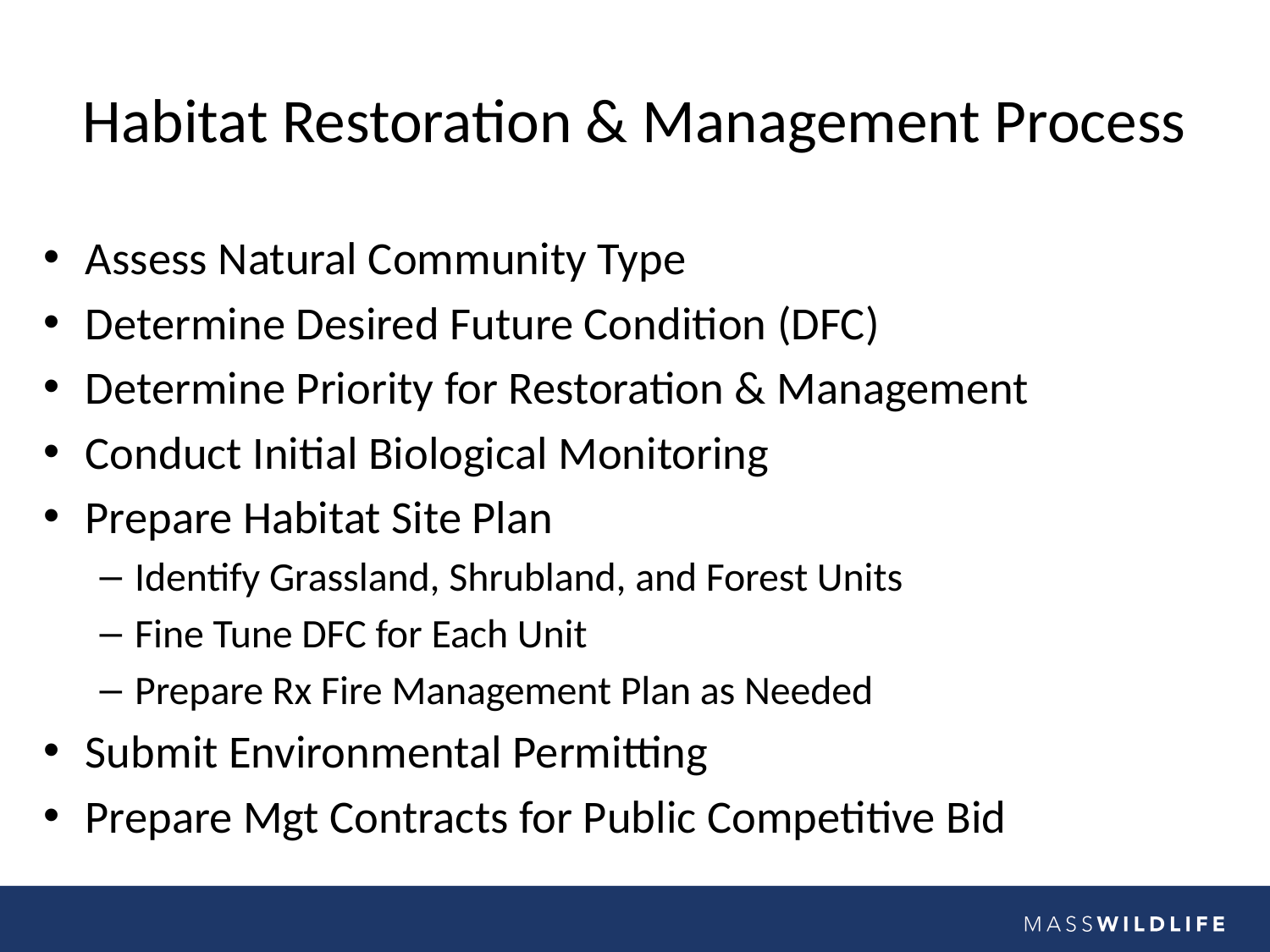

# Habitat Restoration & Management Process
Assess Natural Community Type
Determine Desired Future Condition (DFC)
Determine Priority for Restoration & Management
Conduct Initial Biological Monitoring
Prepare Habitat Site Plan
Identify Grassland, Shrubland, and Forest Units
Fine Tune DFC for Each Unit
Prepare Rx Fire Management Plan as Needed
Submit Environmental Permitting
Prepare Mgt Contracts for Public Competitive Bid